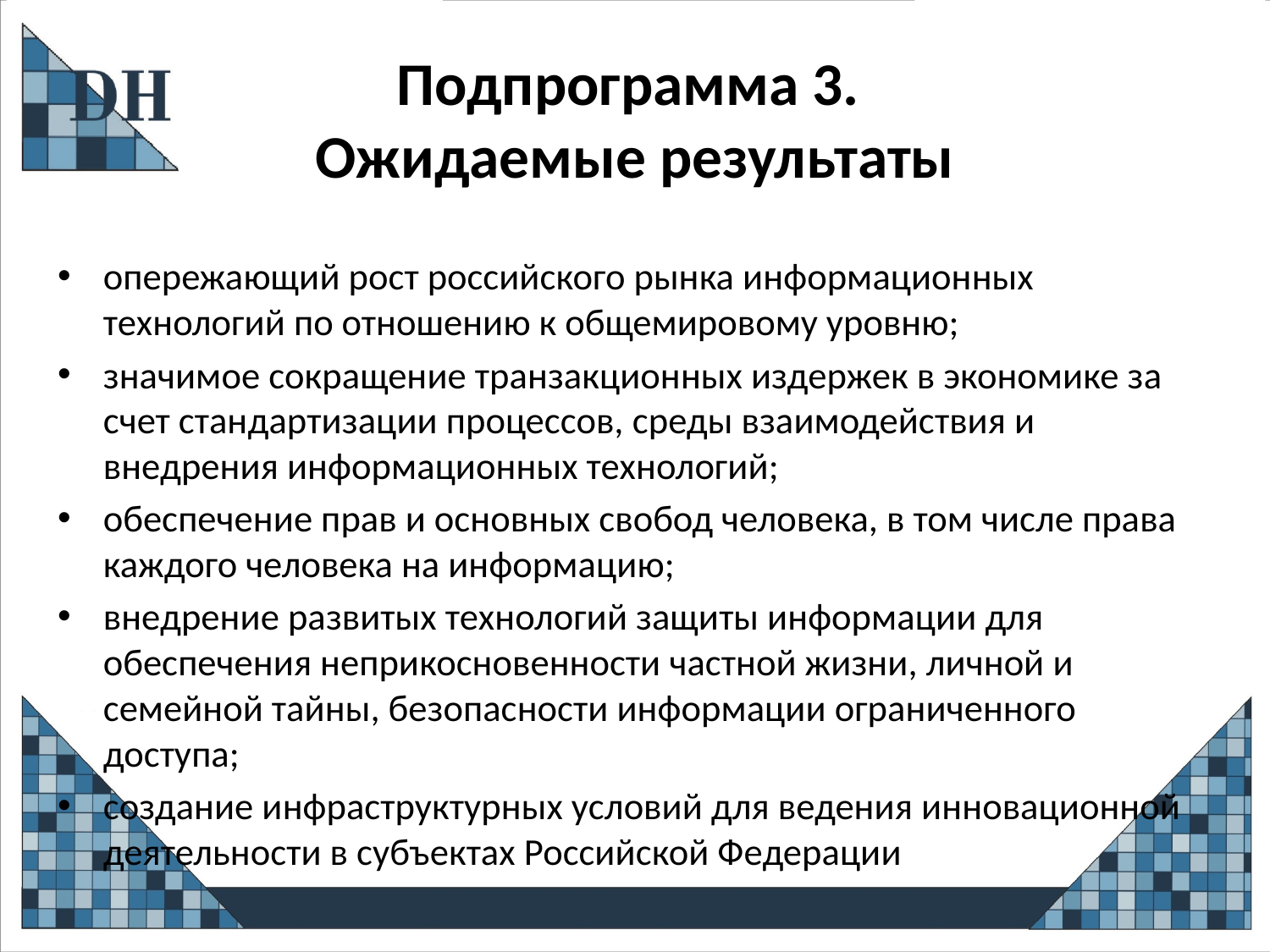

# Подпрограмма 3. Ожидаемые результаты
опережающий рост российского рынка информационных технологий по отношению к общемировому уровню;
значимое сокращение транзакционных издержек в экономике за счет стандартизации процессов, среды взаимодействия и внедрения информационных технологий;
обеспечение прав и основных свобод человека, в том числе права каждого человека на информацию;
внедрение развитых технологий защиты информации для обеспечения неприкосновенности частной жизни, личной и семейной тайны, безопасности информации ограниченного доступа;
создание инфраструктурных условий для ведения инновационной деятельности в субъектах Российской Федерации